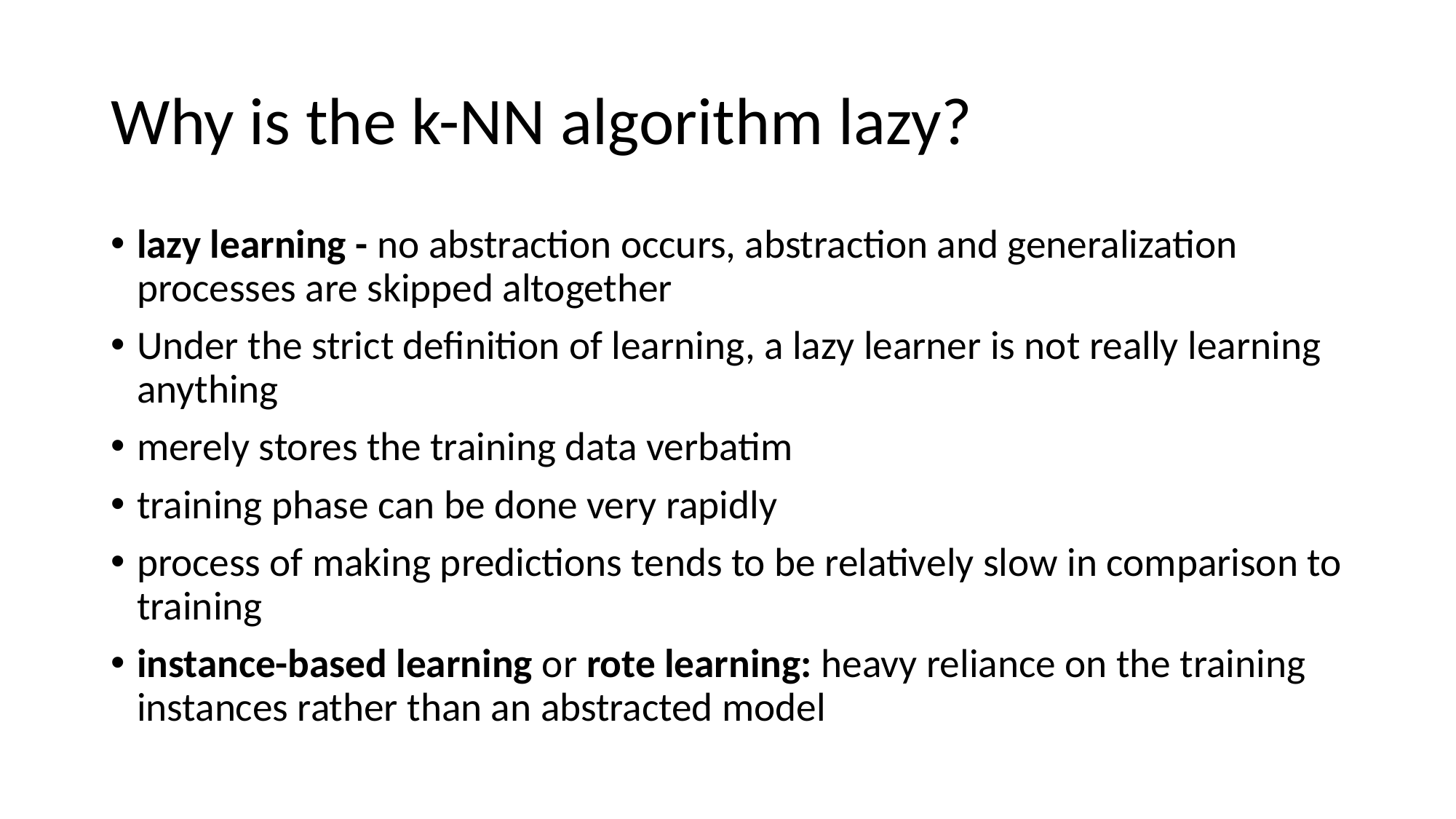

# Why is the k-NN algorithm lazy?
lazy learning - no abstraction occurs, abstraction and generalization processes are skipped altogether
Under the strict definition of learning, a lazy learner is not really learning anything
merely stores the training data verbatim
training phase can be done very rapidly
process of making predictions tends to be relatively slow in comparison to training
instance-based learning or rote learning: heavy reliance on the training instances rather than an abstracted model